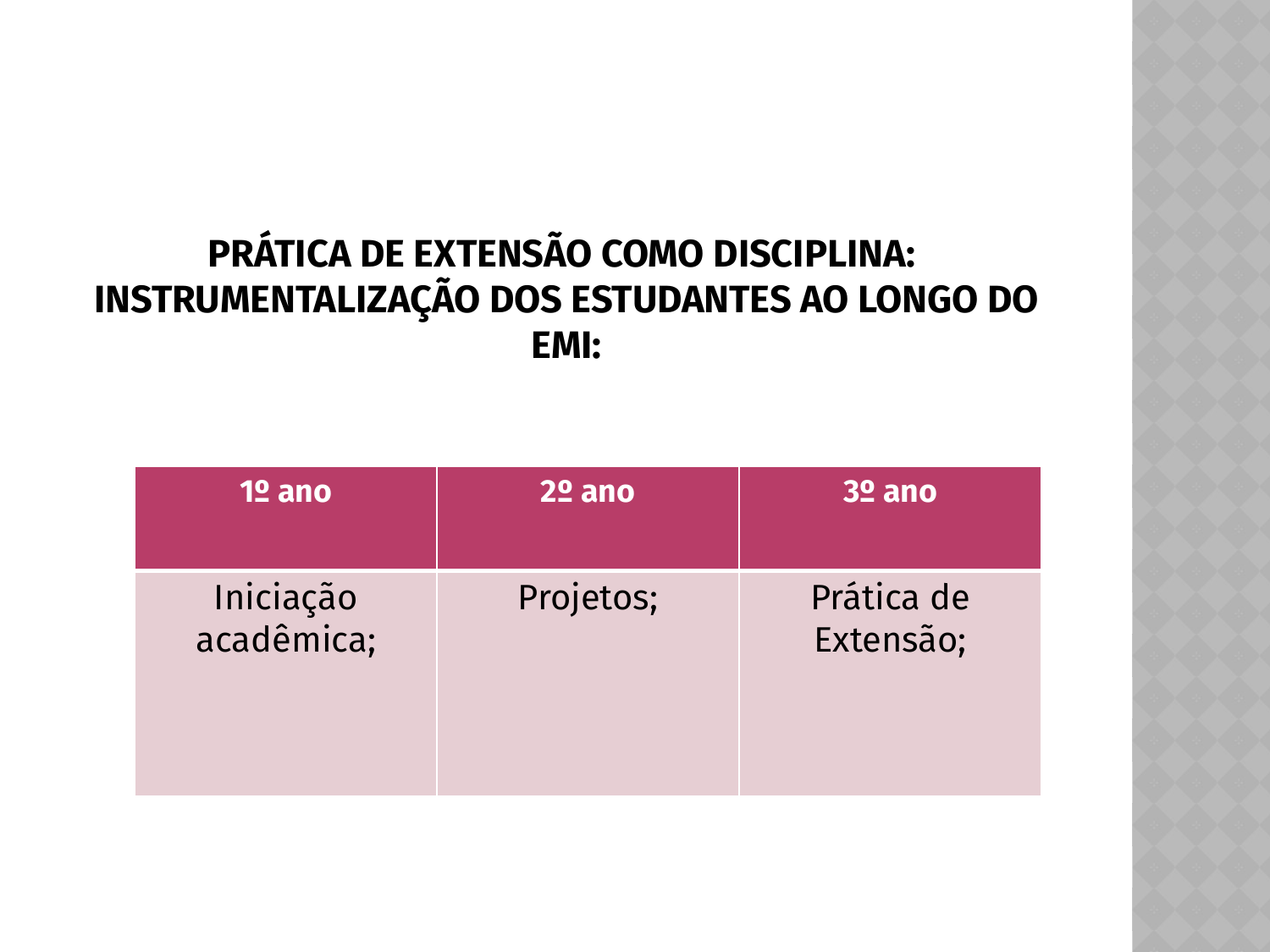

# Prática de extensão como disciplina: Instrumentalização dos estudantes ao longo do EMI:

| 1º ano | 2º ano | 3º ano |
| --- | --- | --- |
| Iniciação acadêmica; | Projetos; | Prática de Extensão; |